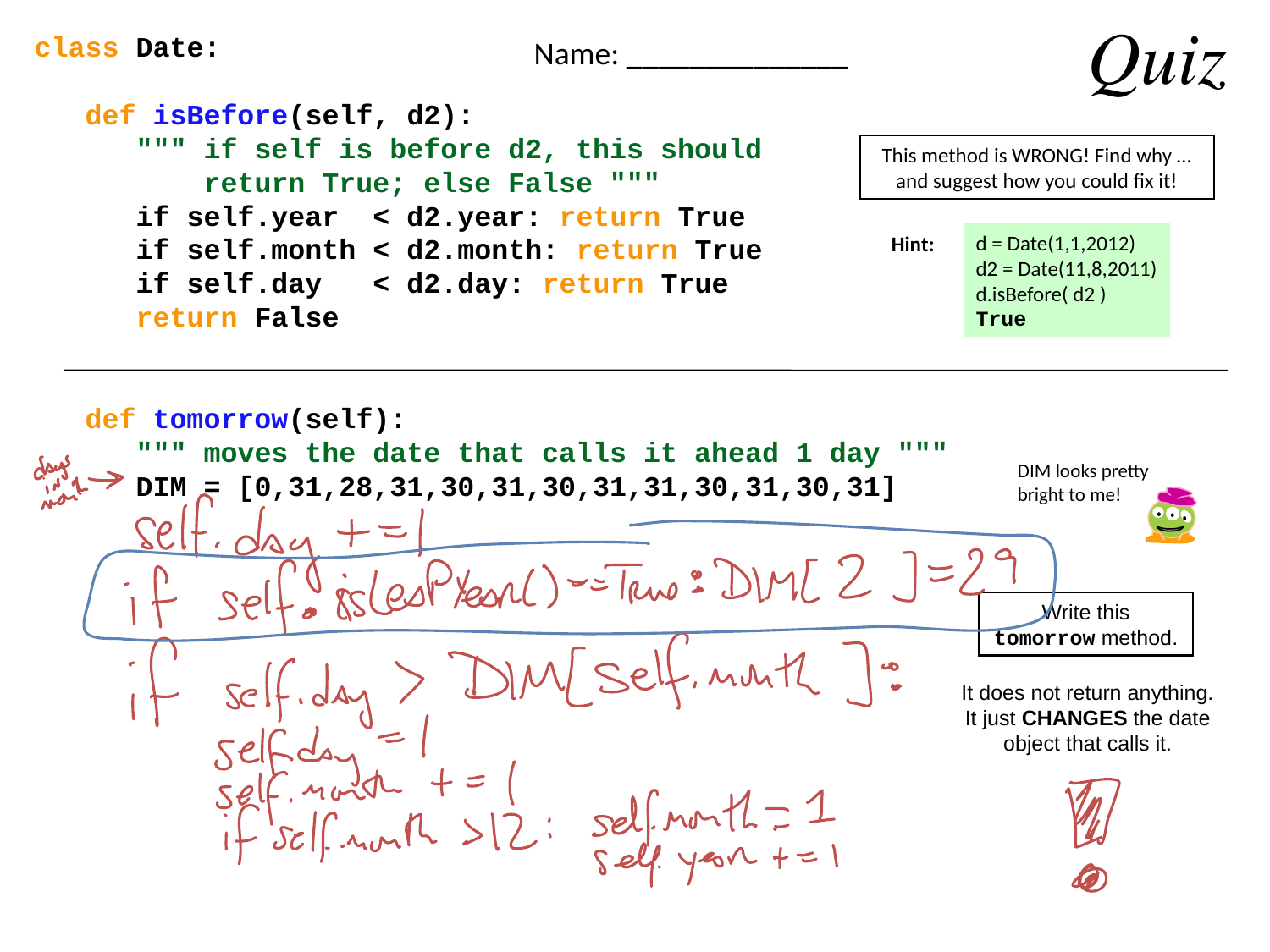

Quiz
class Date:

   def isBefore(self, d2):
      """ if self is before d2, this should
          return True; else False """
      if self.year  < d2.year: return True
      if self.month < d2.month: return True
      if self.day   < d2.day: return True
      return False

   def tomorrow(self):
      """ moves the date that calls it ahead 1 day """
      DIM = [0,31,28,31,30,31,30,31,31,30,31,30,31]

Name: ______________
This method is WRONG! Find why … and suggest how you could fix it!
d = Date(1,1,2012)
d2 = Date(11,8,2011)
d.isBefore( d2 )
True
Hint:

DIM looks pretty bright to me!

Write this tomorrow method.

It does not return anything. It just CHANGES the date object that calls it.